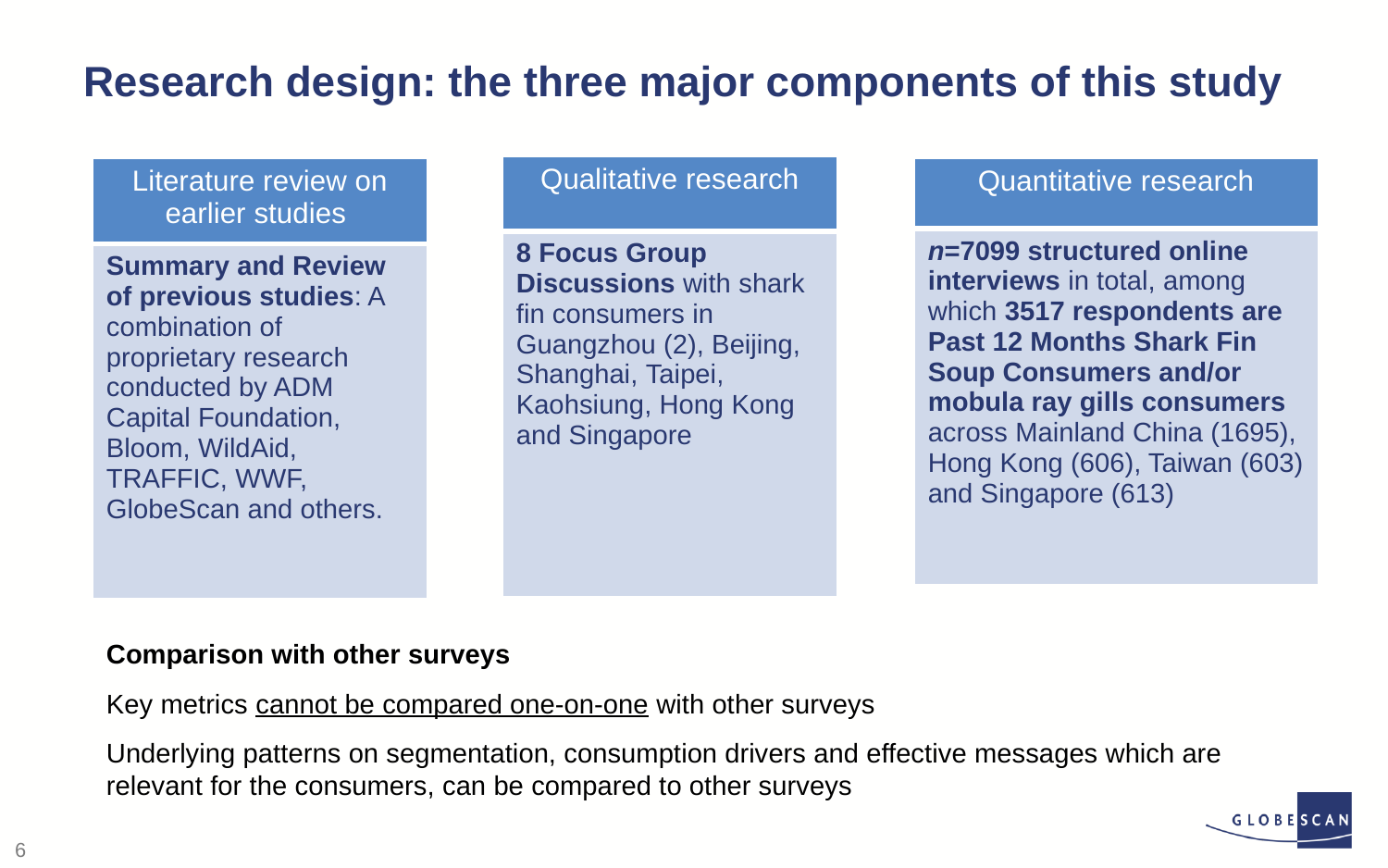

# Research design: the three major components of this study
| Qualitative research |
| --- |
| 8 Focus Group Discussions with shark fin consumers in Guangzhou (2), Beijing, Shanghai, Taipei, Kaohsiung, Hong Kong and Singapore |
| Literature review on earlier studies |
| --- |
| Summary and Review of previous studies: A combination of proprietary research conducted by ADM Capital Foundation, Bloom, WildAid, TRAFFIC, WWF, GlobeScan and others. |
| Quantitative research |
| --- |
| n=7099 structured online interviews in total, among which 3517 respondents are Past 12 Months Shark Fin Soup Consumers and/or mobula ray gills consumers across Mainland China (1695), Hong Kong (606), Taiwan (603) and Singapore (613) |
Comparison with other surveys
Key metrics cannot be compared one-on-one with other surveys
Underlying patterns on segmentation, consumption drivers and effective messages which are relevant for the consumers, can be compared to other surveys